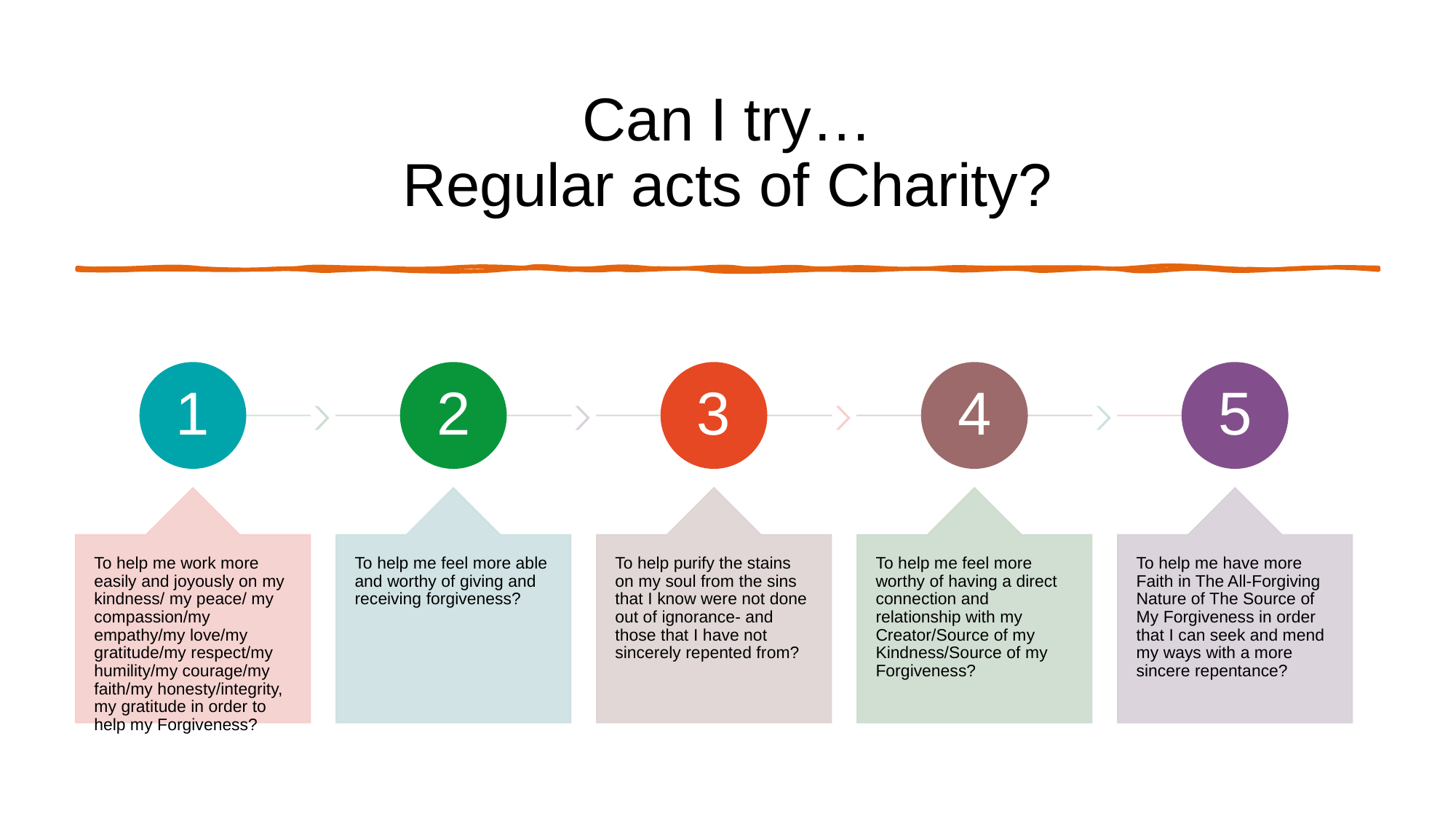

# Can I try… Regular acts of Charity?

1
To help me work more easily and joyously on my kindness/ my peace/ my compassion/my empathy/my love/my gratitude/my respect/my humility/my courage/my faith/my honesty/integrity, my gratitude in order to help my Forgiveness?
2
To help me feel more able and worthy of giving and receiving forgiveness?
3
To help purify the stains on my soul from the sins that I know were not done out of ignorance- and those that I have not sincerely repented from?
4
To help me feel more worthy of having a direct connection and relationship with my Creator/Source of my Kindness/Source of my Forgiveness?
5
To help me have more Faith in The All-Forgiving Nature of The Source of My Forgiveness in order that I can seek and mend my ways with a more sincere repentance?